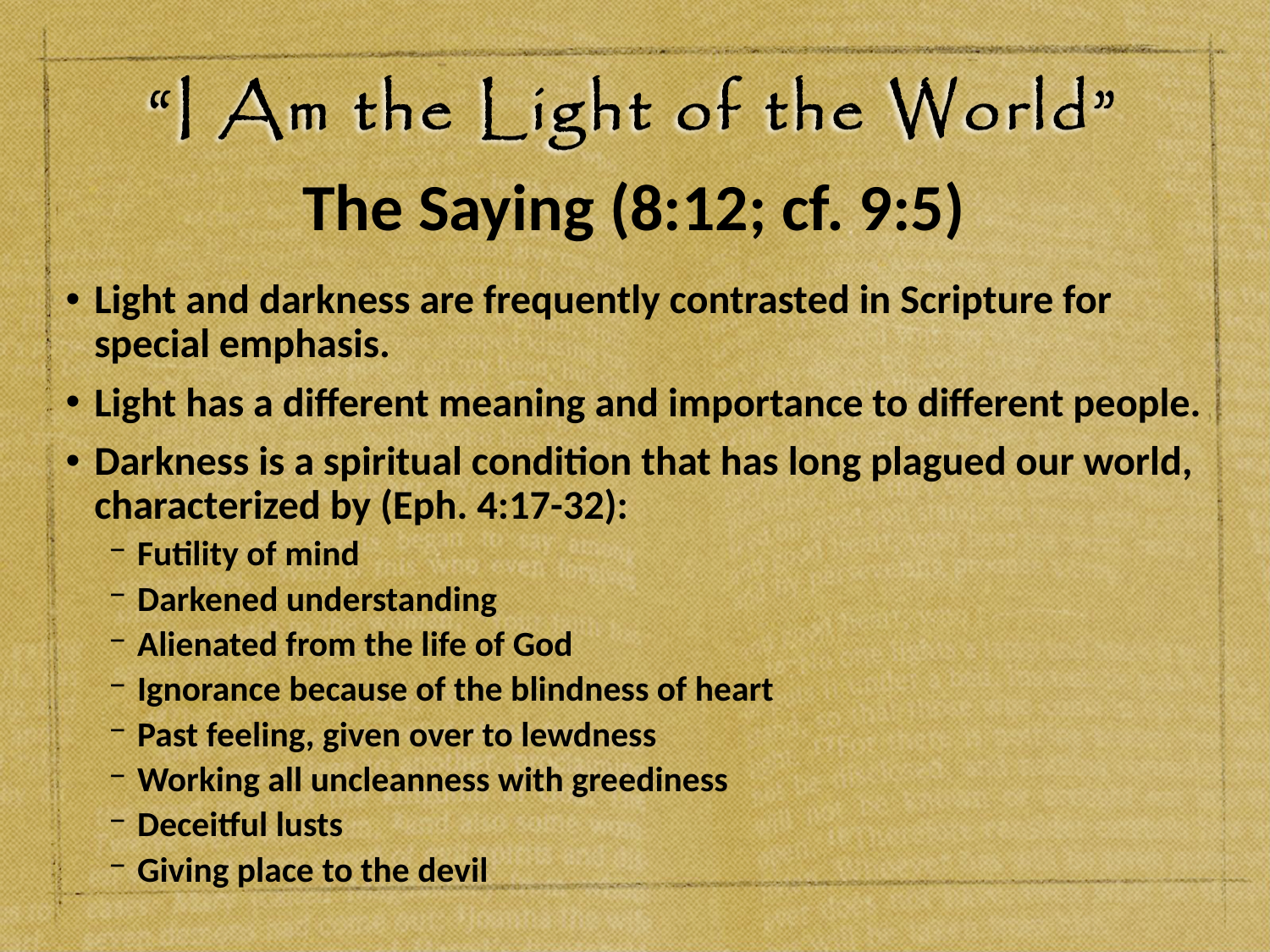

# The Saying (8:12; cf. 9:5)
Light and darkness are frequently contrasted in Scripture for special emphasis.
Light has a different meaning and importance to different people.
Darkness is a spiritual condition that has long plagued our world, characterized by (Eph. 4:17-32):
Futility of mind
Darkened understanding
Alienated from the life of God
Ignorance because of the blindness of heart
Past feeling, given over to lewdness
Working all uncleanness with greediness
Deceitful lusts
Giving place to the devil